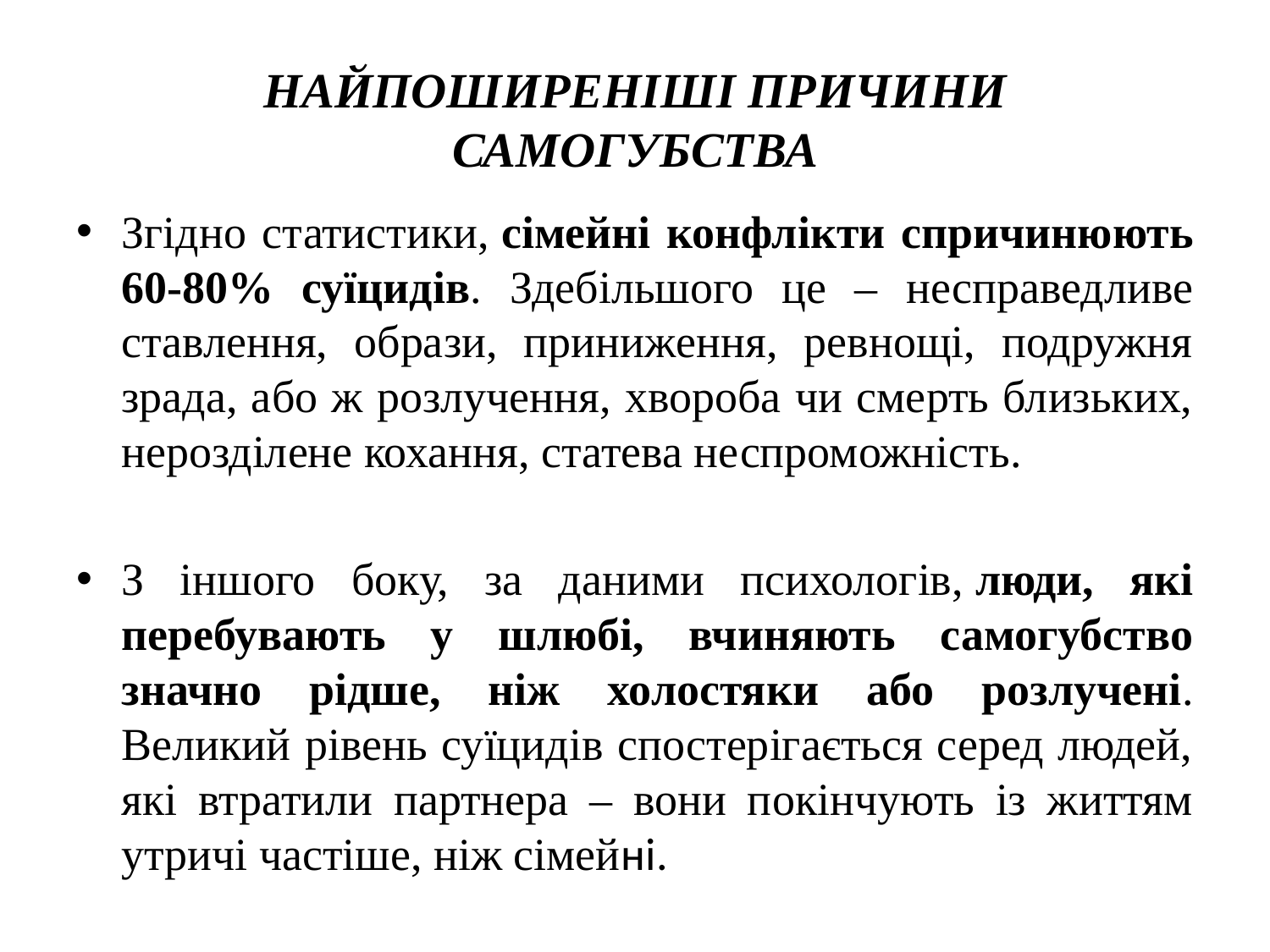

# НАЙПОШИРЕНІШІ ПРИЧИНИ САМОГУБСТВА
Згідно статистики, сімейні конфлікти спричинюють 60-80% суїцидів. Здебільшого це – несправедливе ставлення, образи, приниження, ревнощі, подружня зрада, або ж розлучення, хвороба чи смерть близьких, нерозділене кохання, статева неспроможність.

З іншого боку, за даними психологів, люди, які перебувають у шлюбі, вчиняють самогубство значно рідше, ніж холостяки або розлучені. Великий рівень суїцидів спостерігається серед людей, які втратили партнера – вони покінчують із життям утричі частіше, ніж сімейні.